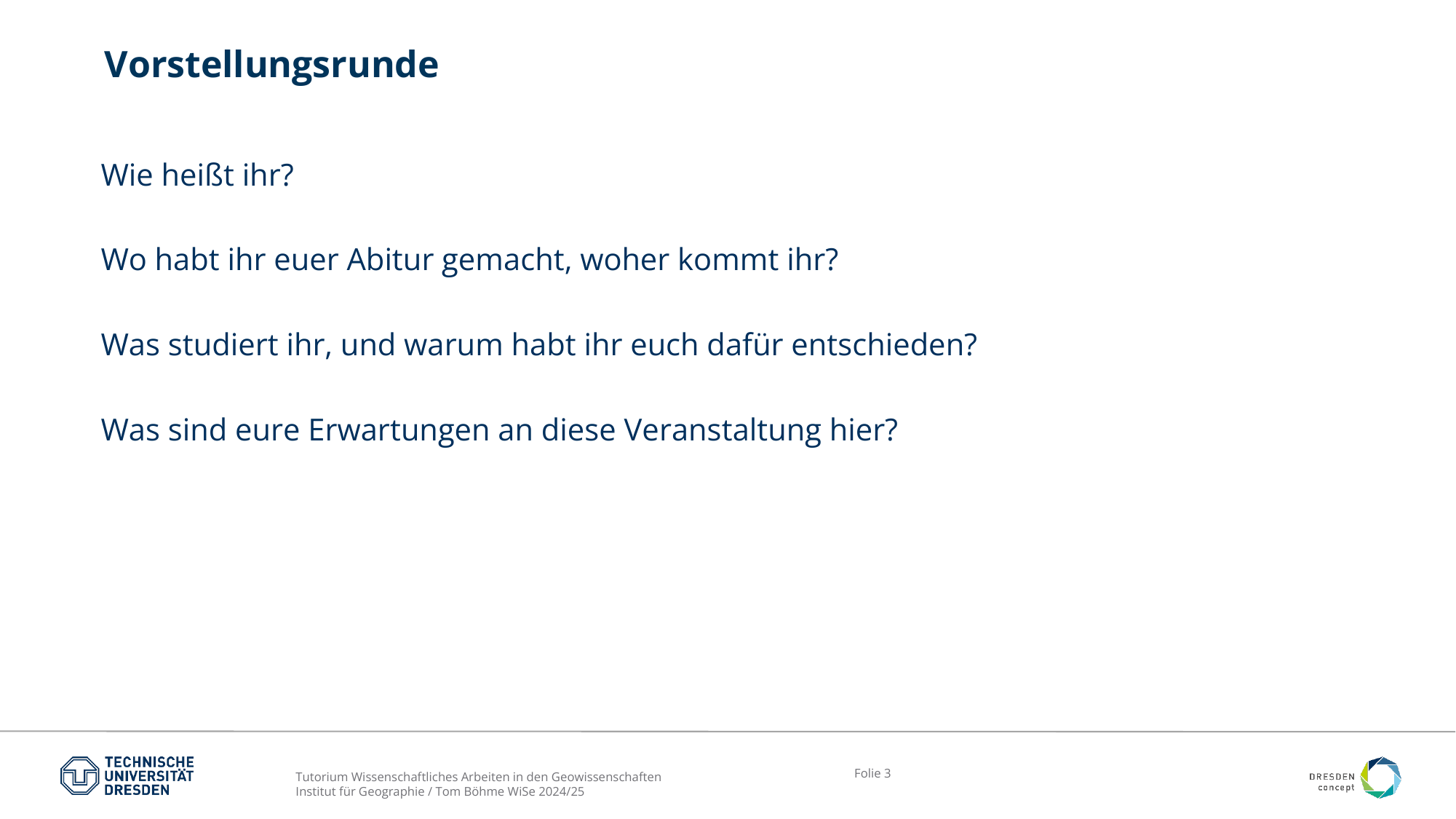

Vorstellungsrunde
Wie heißt ihr?
Wo habt ihr euer Abitur gemacht, woher kommt ihr?
Was studiert ihr, und warum habt ihr euch dafür entschieden?
Was sind eure Erwartungen an diese Veranstaltung hier?